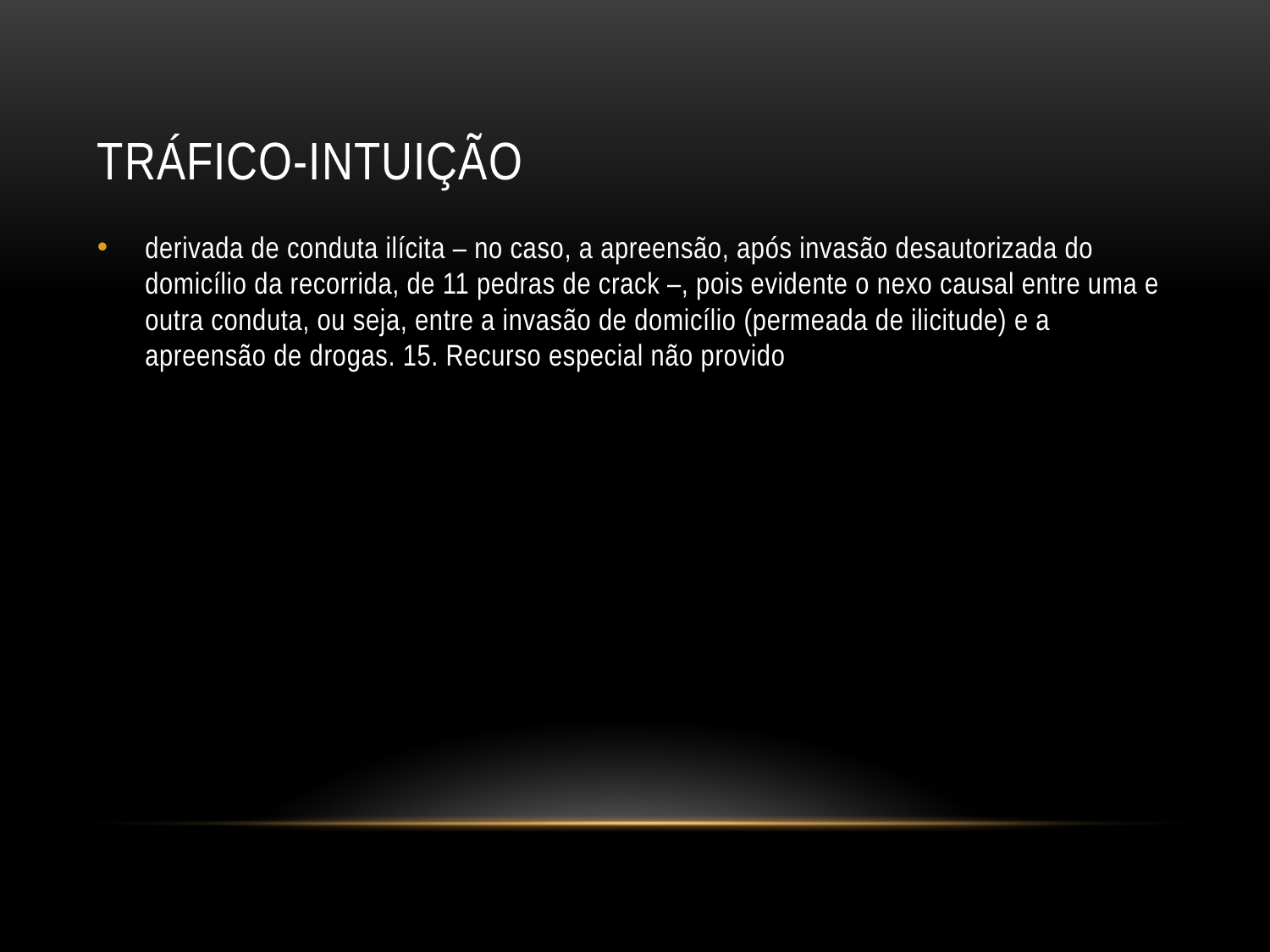

# TRÁFICO-INTUIÇÃO
derivada de conduta ilícita – no caso, a apreensão, após invasão desautorizada do domicílio da recorrida, de 11 pedras de crack –, pois evidente o nexo causal entre uma e outra conduta, ou seja, entre a invasão de domicílio (permeada de ilicitude) e a apreensão de drogas. 15. Recurso especial não provido